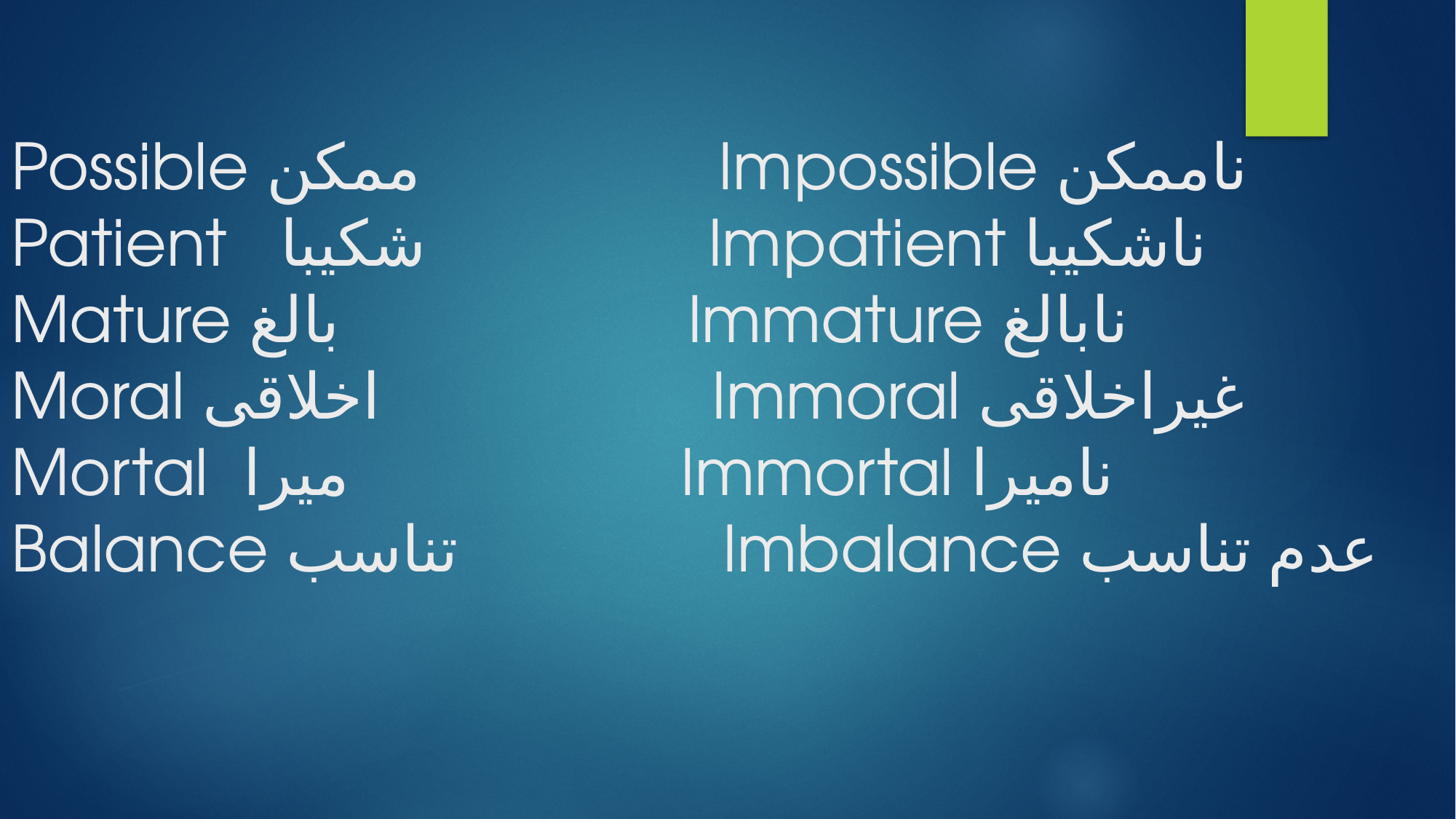

# Possible ممکن                  Impossible ناممکن Patient   شکیبا                 Impatient ناشکیبا Mature بالغ                     Immature نابالغ Moral اخلاقی                    Immoral غیراخلاقی Mortal  میرا                    Immortal نامیرا Balance تناسب                Imbalance عدم تناسب